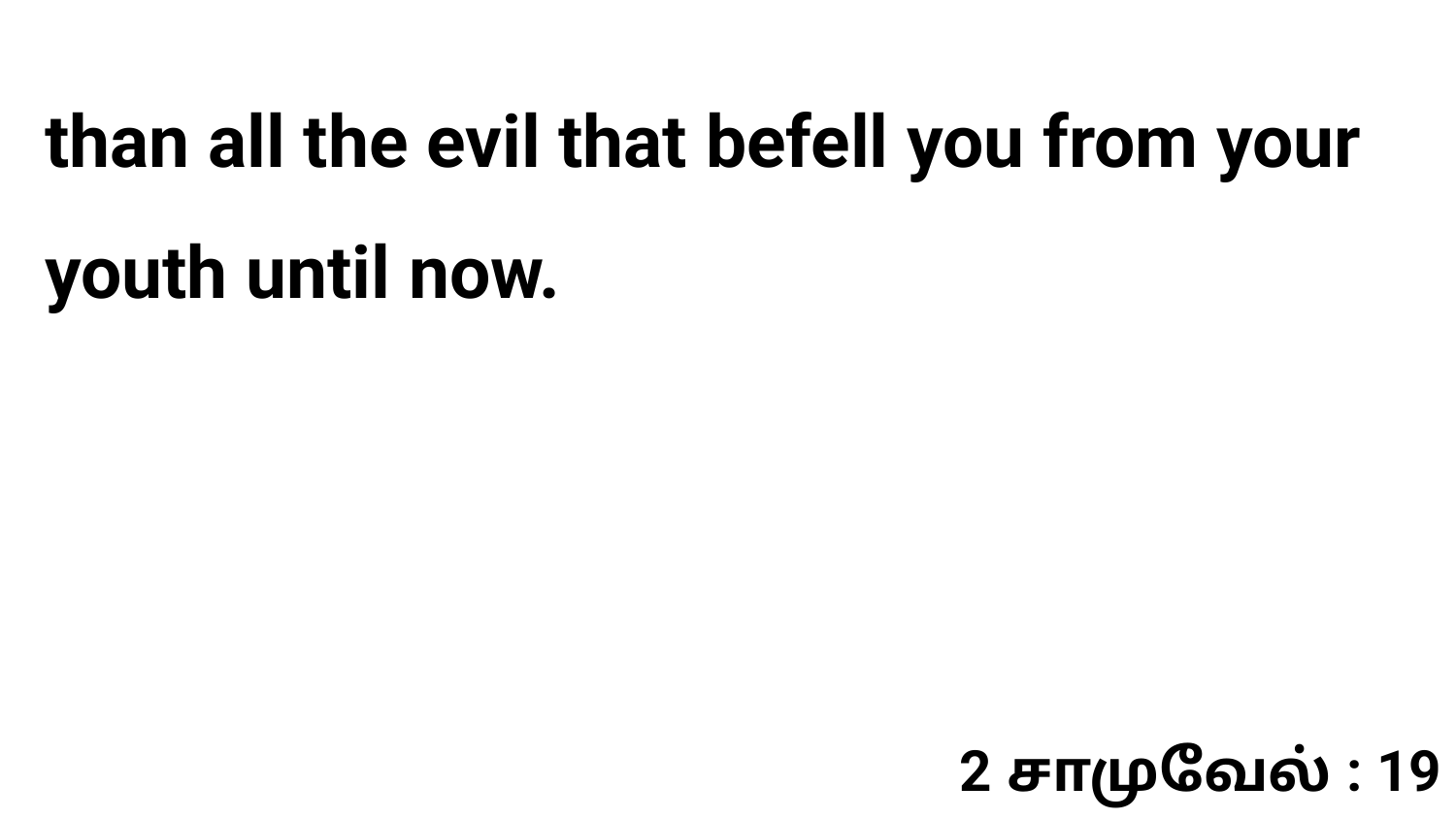

than all the evil that befell you from your youth until now.
2 சாமுவேல் : 19